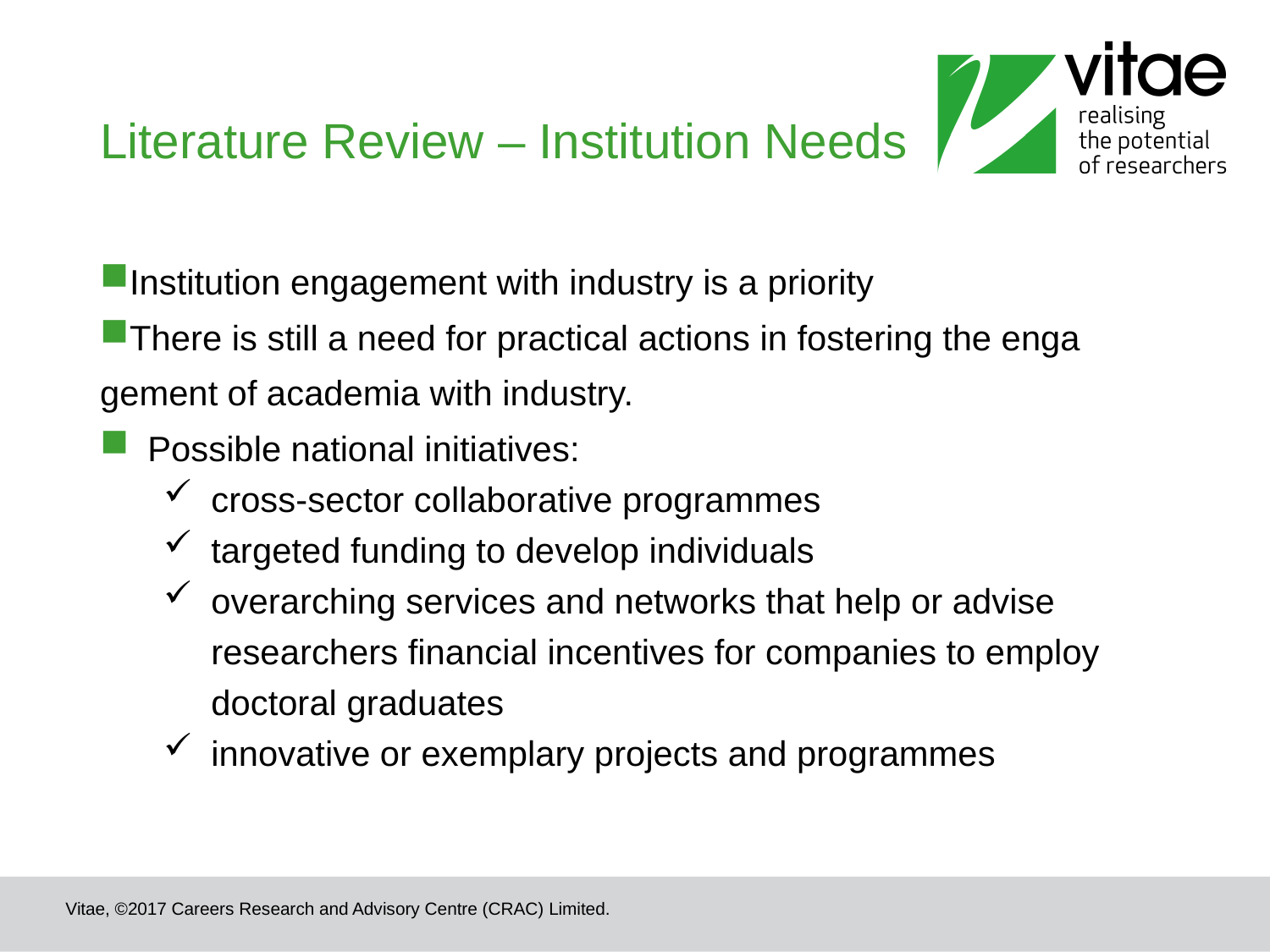

# Literature Review – Institution Needs
Institution engagement with industry is a priority
There is still a need for practical actions in fostering the enga
gement of academia with industry.
Possible national initiatives:
cross-sector collaborative programmes
targeted funding to develop individuals
overarching services and networks that help or advise researchers financial incentives for companies to employ doctoral graduates
innovative or exemplary projects and programmes